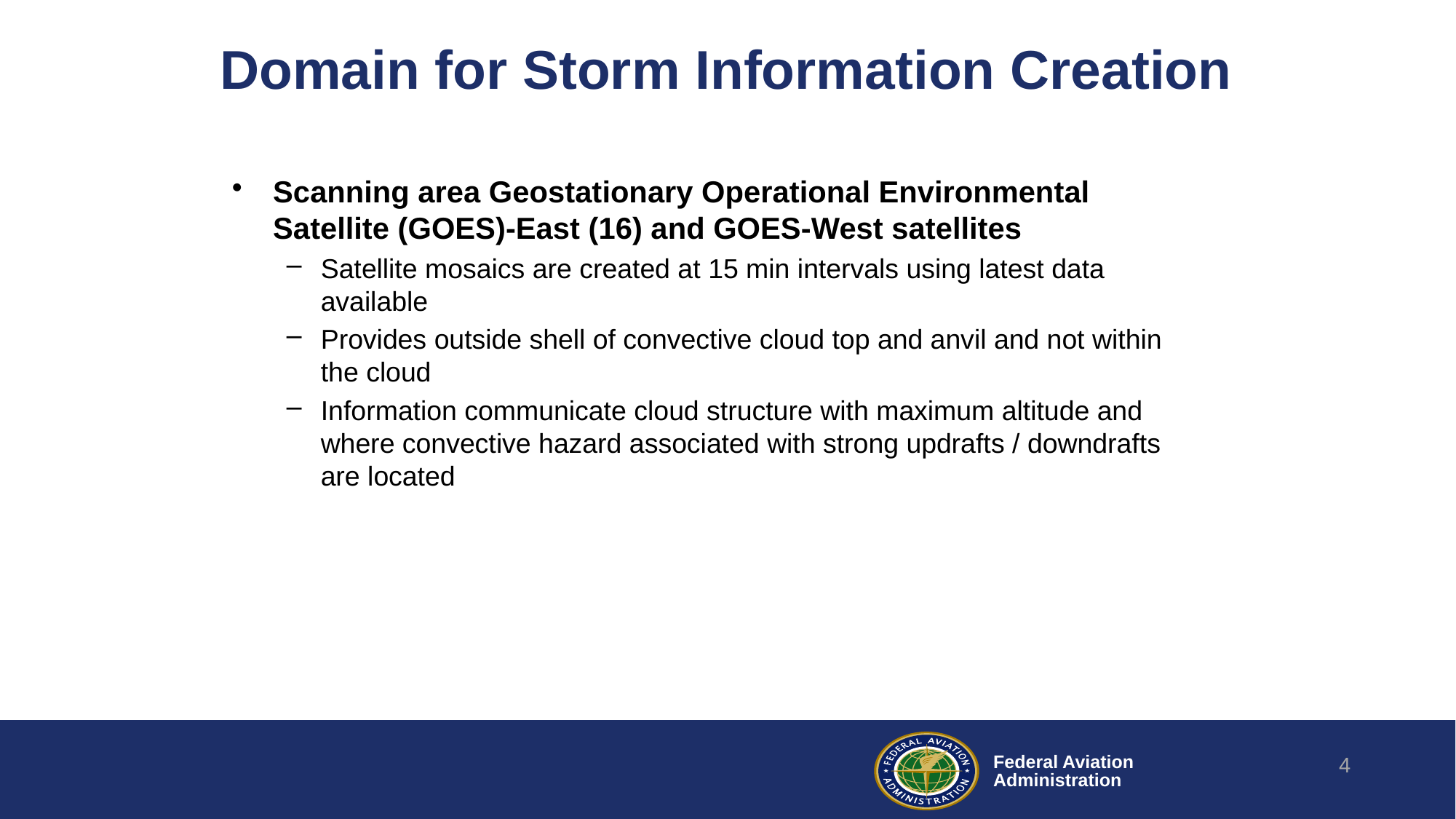

# Domain for Storm Information Creation
Scanning area Geostationary Operational Environmental Satellite (GOES)-East (16) and GOES-West satellites
Satellite mosaics are created at 15 min intervals using latest data available
Provides outside shell of convective cloud top and anvil and not within the cloud
Information communicate cloud structure with maximum altitude and where convective hazard associated with strong updrafts / downdrafts are located
4